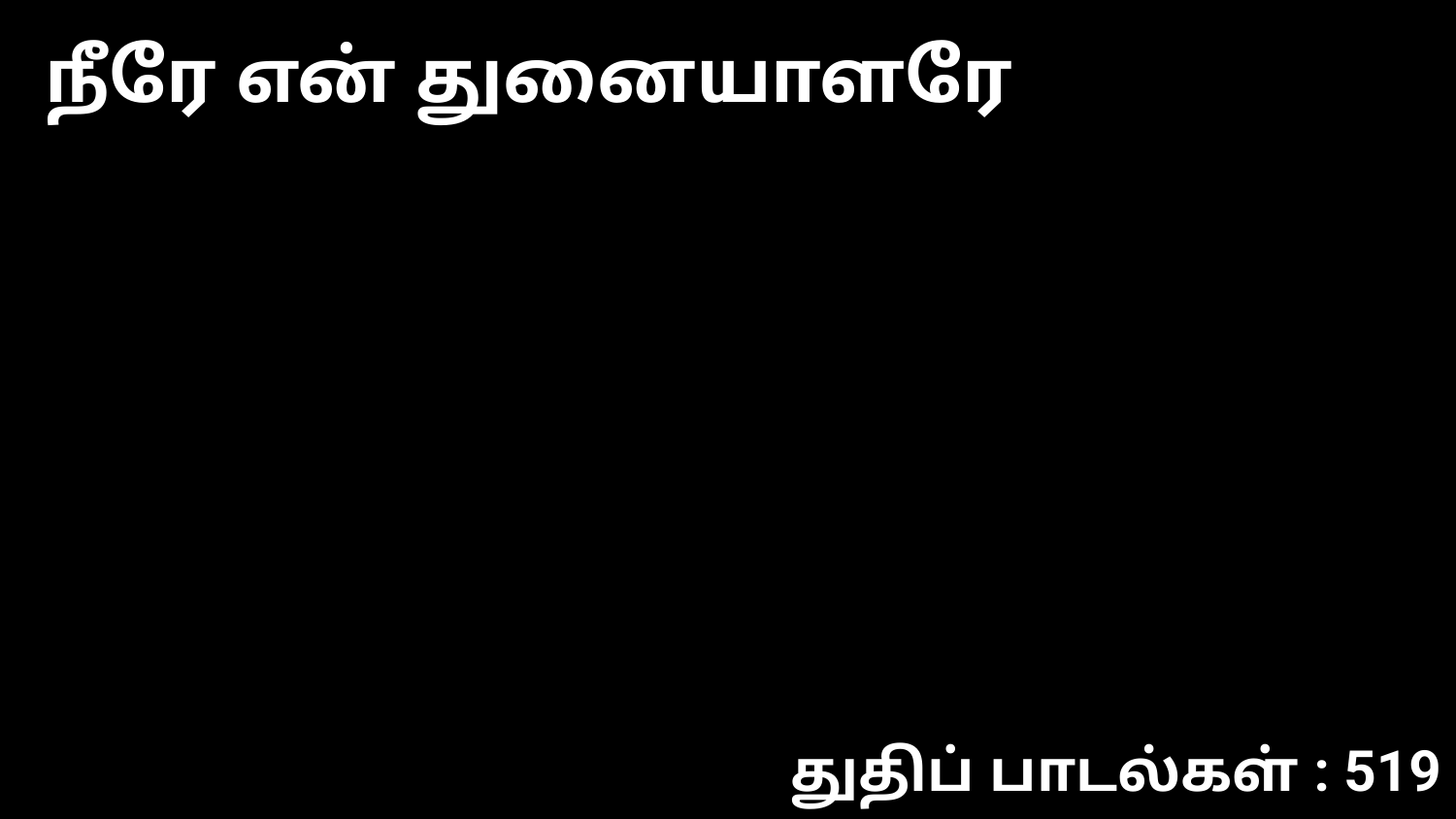

நீரே என் துனையாளரே
துதிப் பாடல்கள் : 519